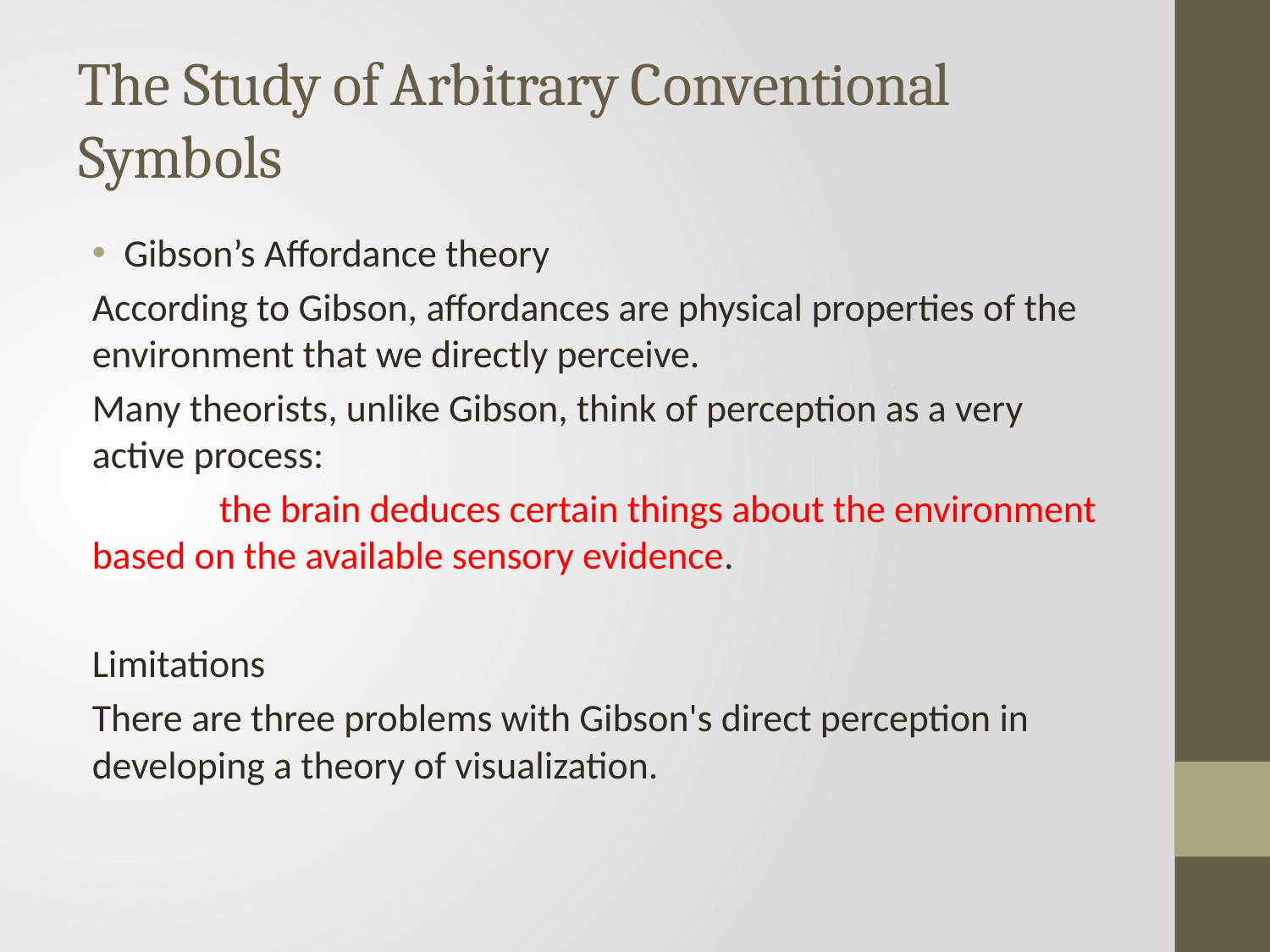

# The Study of Arbitrary Conventional Symbols
Gibson’s Affordance theory
According to Gibson, affordances are physical properties of the environment that we directly perceive.
Many theorists, unlike Gibson, think of perception as a very active process:
	the brain deduces certain things about the environment based on the available sensory evidence.

Limitations
There are three problems with Gibson's direct perception in developing a theory of visualization.